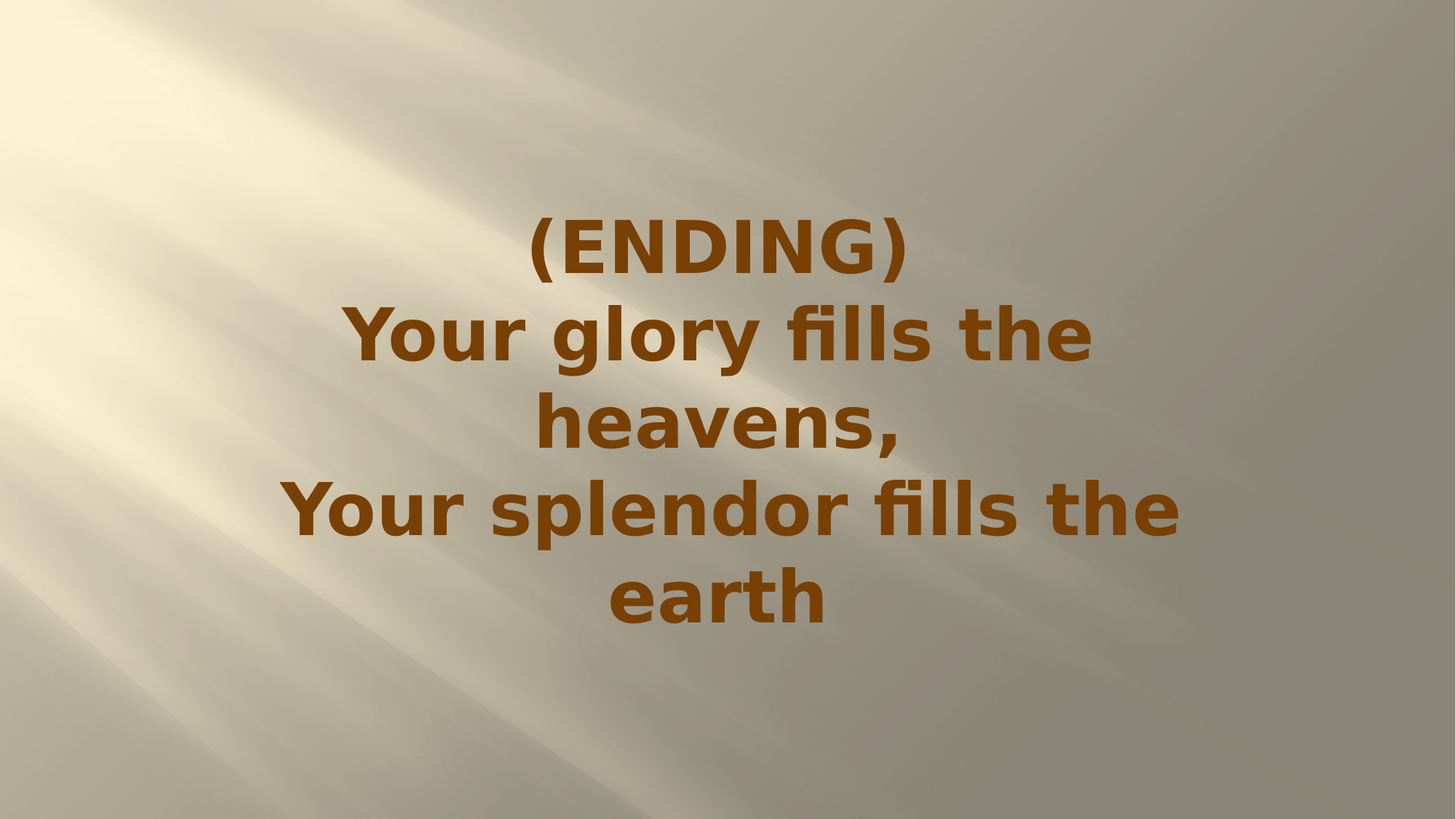

# (ENDING) Your glory fills the heavens, Your splendor fills the earth